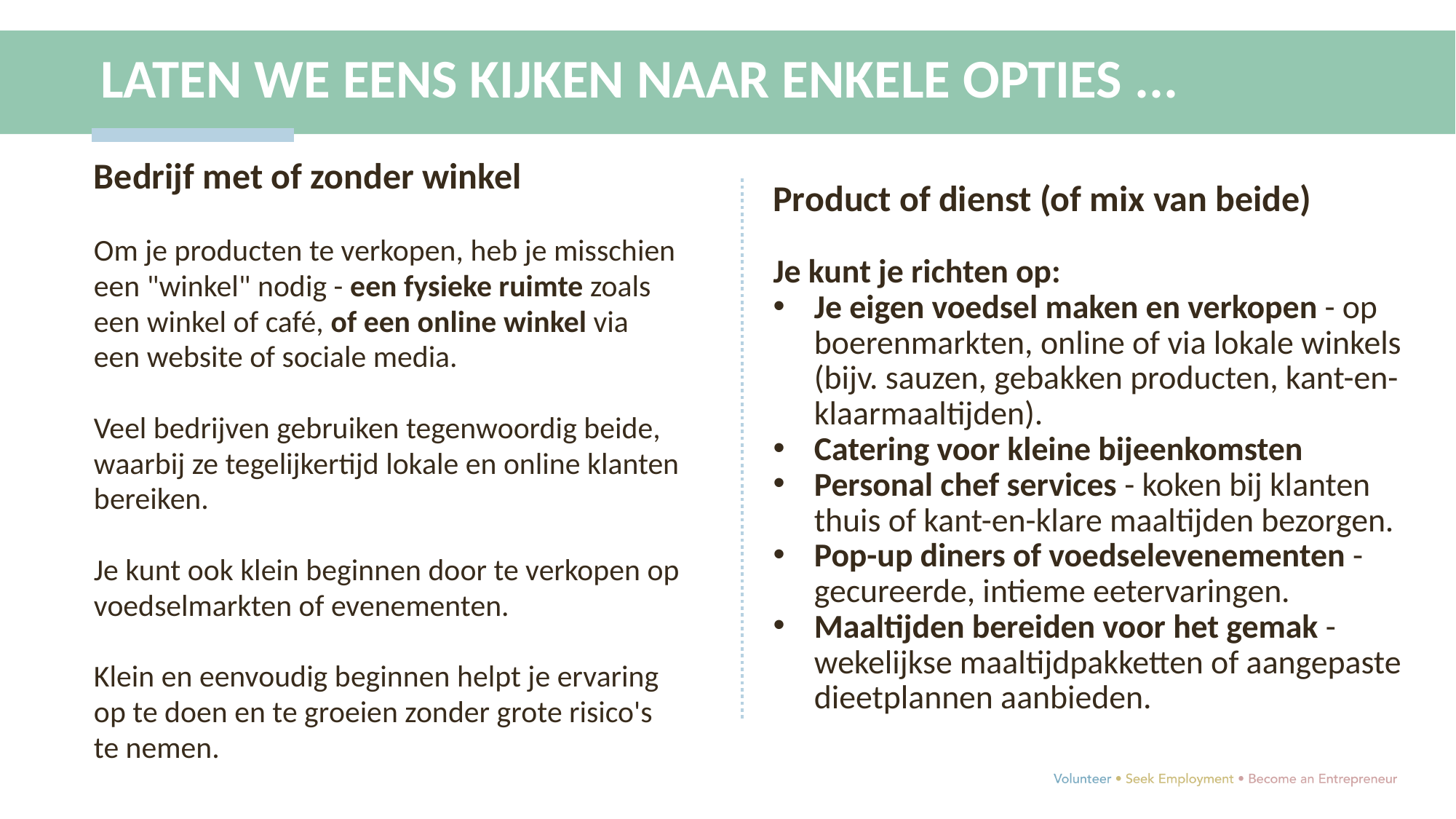

LATEN WE EENS KIJKEN NAAR ENKELE OPTIES ...
Bedrijf met of zonder winkel

Om je producten te verkopen, heb je misschien een "winkel" nodig - een fysieke ruimte zoals een winkel of café, of een online winkel via een website of sociale media.
Veel bedrijven gebruiken tegenwoordig beide, waarbij ze tegelijkertijd lokale en online klanten bereiken.
Je kunt ook klein beginnen door te verkopen op voedselmarkten of evenementen.
Klein en eenvoudig beginnen helpt je ervaring op te doen en te groeien zonder grote risico's te nemen.

Product of dienst (of mix van beide)

Je kunt je richten op:
Je eigen voedsel maken en verkopen - op boerenmarkten, online of via lokale winkels (bijv. sauzen, gebakken producten, kant-en-klaarmaaltijden).
Catering voor kleine bijeenkomsten
Personal chef services - koken bij klanten thuis of kant-en-klare maaltijden bezorgen.
Pop-up diners of voedselevenementen - gecureerde, intieme eetervaringen.
Maaltijden bereiden voor het gemak - wekelijkse maaltijdpakketten of aangepaste dieetplannen aanbieden.